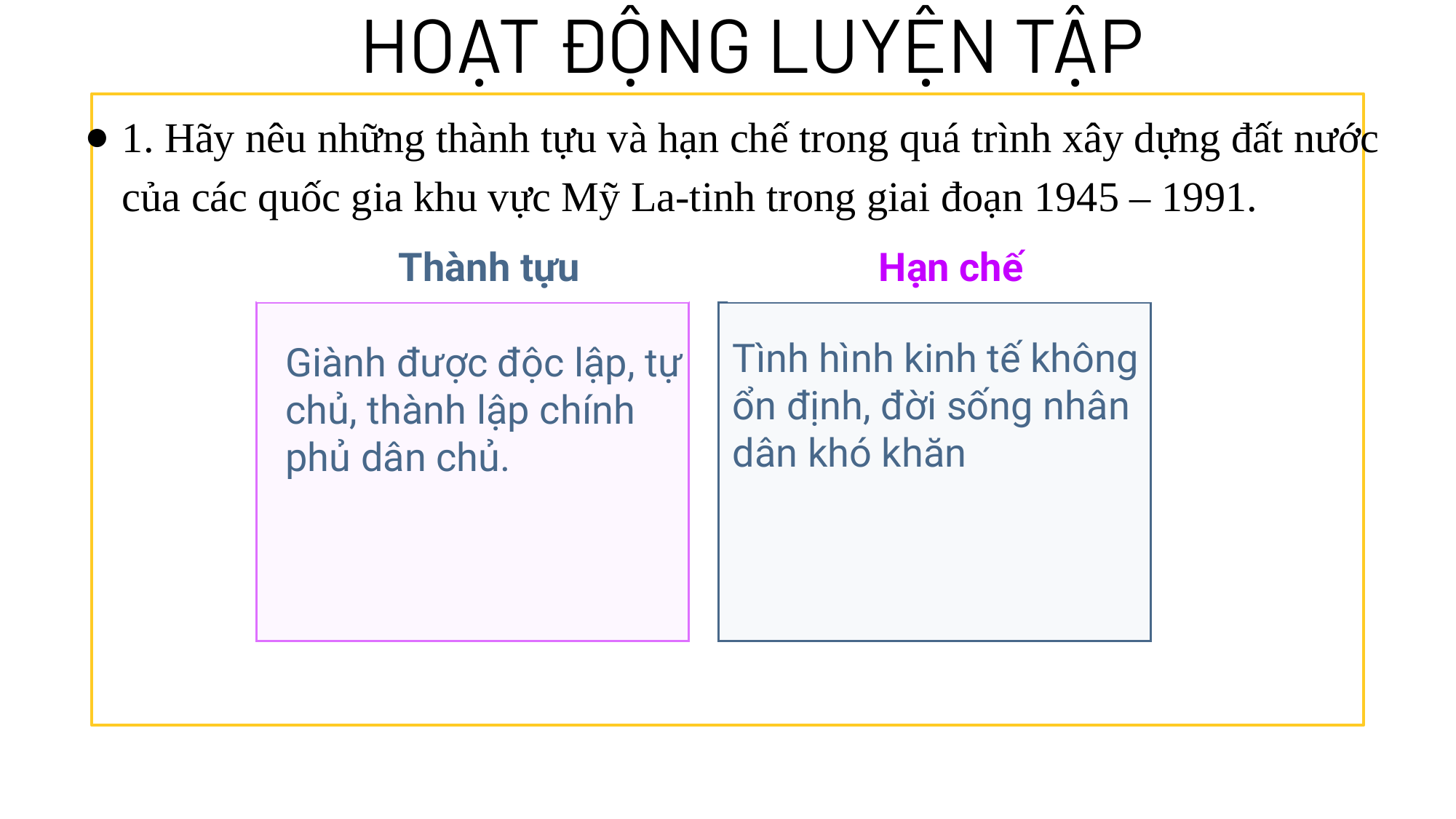

# HOẠT ĐỘNG LUYỆN TẬP
1. Hãy nêu những thành tựu và hạn chế trong quá trình xây dựng đất nước của các quốc gia khu vực Mỹ La-tinh trong giai đoạn 1945 – 1991.

Thành tựu
Hạn chế

Tình hình kinh tế không ổn định, đời sống nhân dân khó khăn
Giành được độc lập, tự chủ, thành lập chính phủ dân chủ.